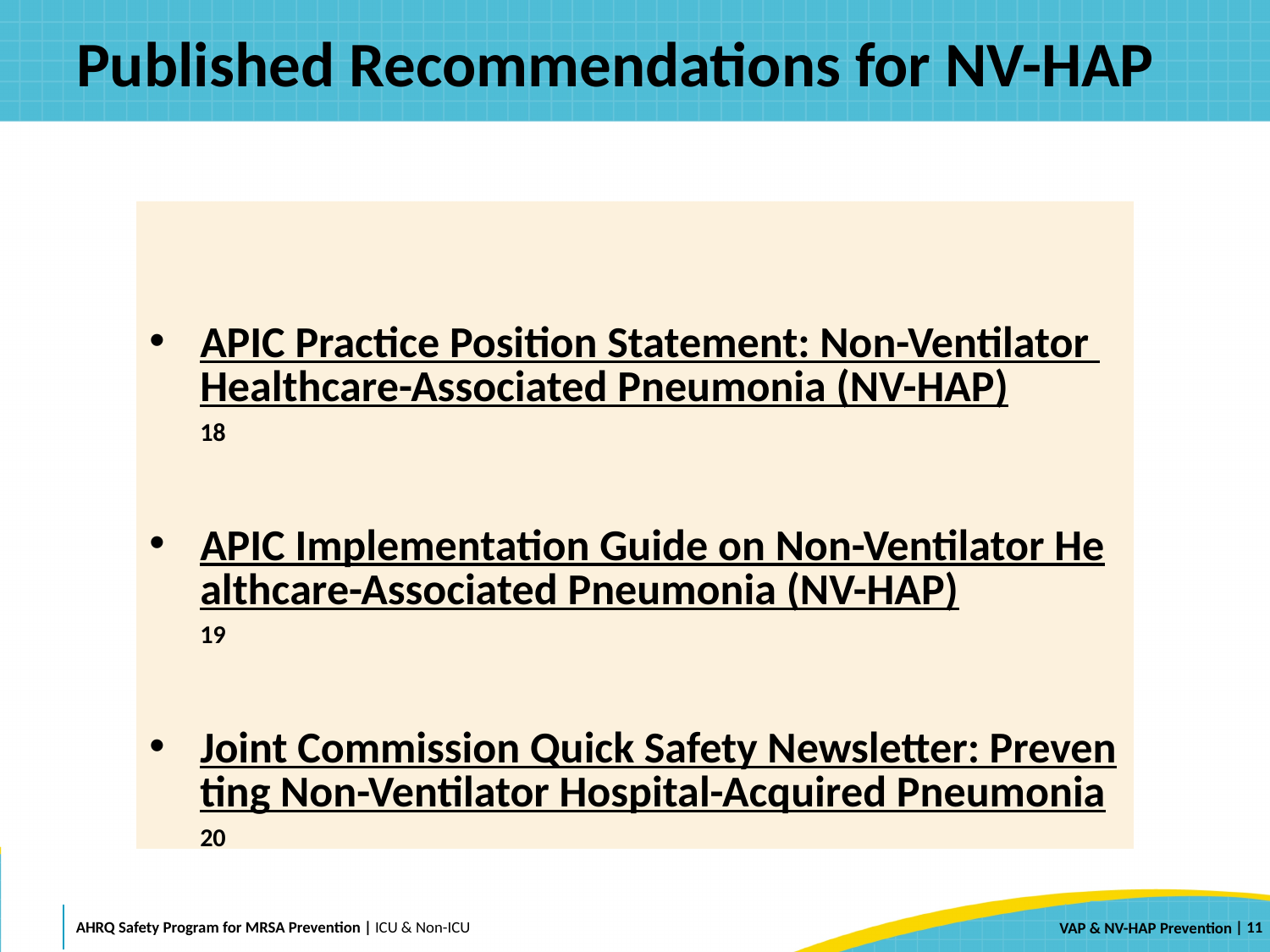

# Published Recommendations for NV-HAP
APIC Practice Position Statement: Non-Ventilator Healthcare-Associated Pneumonia (NV-HAP)18
APIC Implementation Guide on Non-Ventilator Healthcare-Associated Pneumonia (NV-HAP)19
Joint Commission Quick Safety Newsletter: Preventing Non-Ventilator Hospital-Acquired Pneumonia20
 | 11